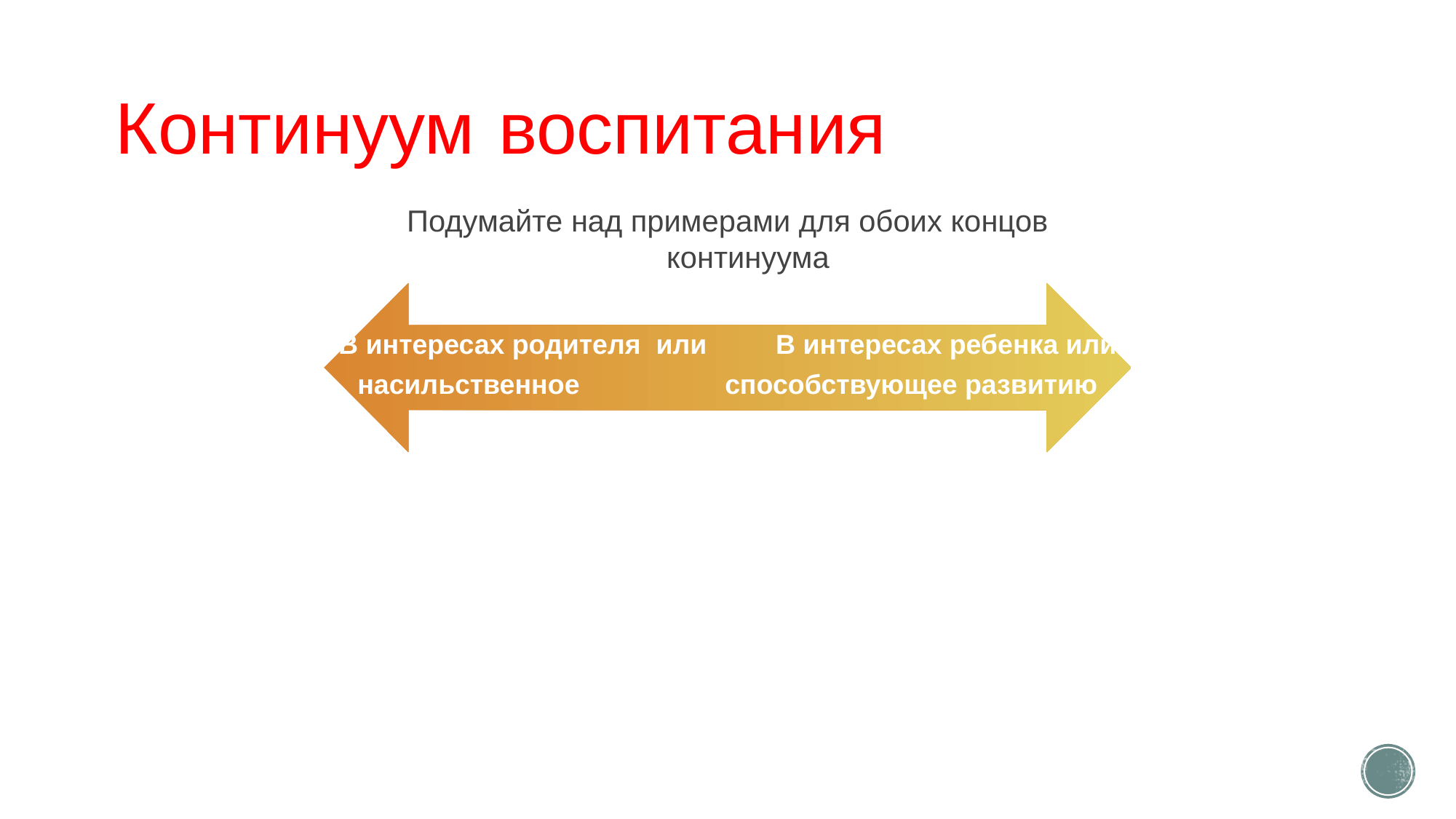

# Континуум воспитания
Подумайте над примерами для обоих концов континуума
В интересах родителя  или         В интересах ребенка или
насильственное                   способствующее развитию